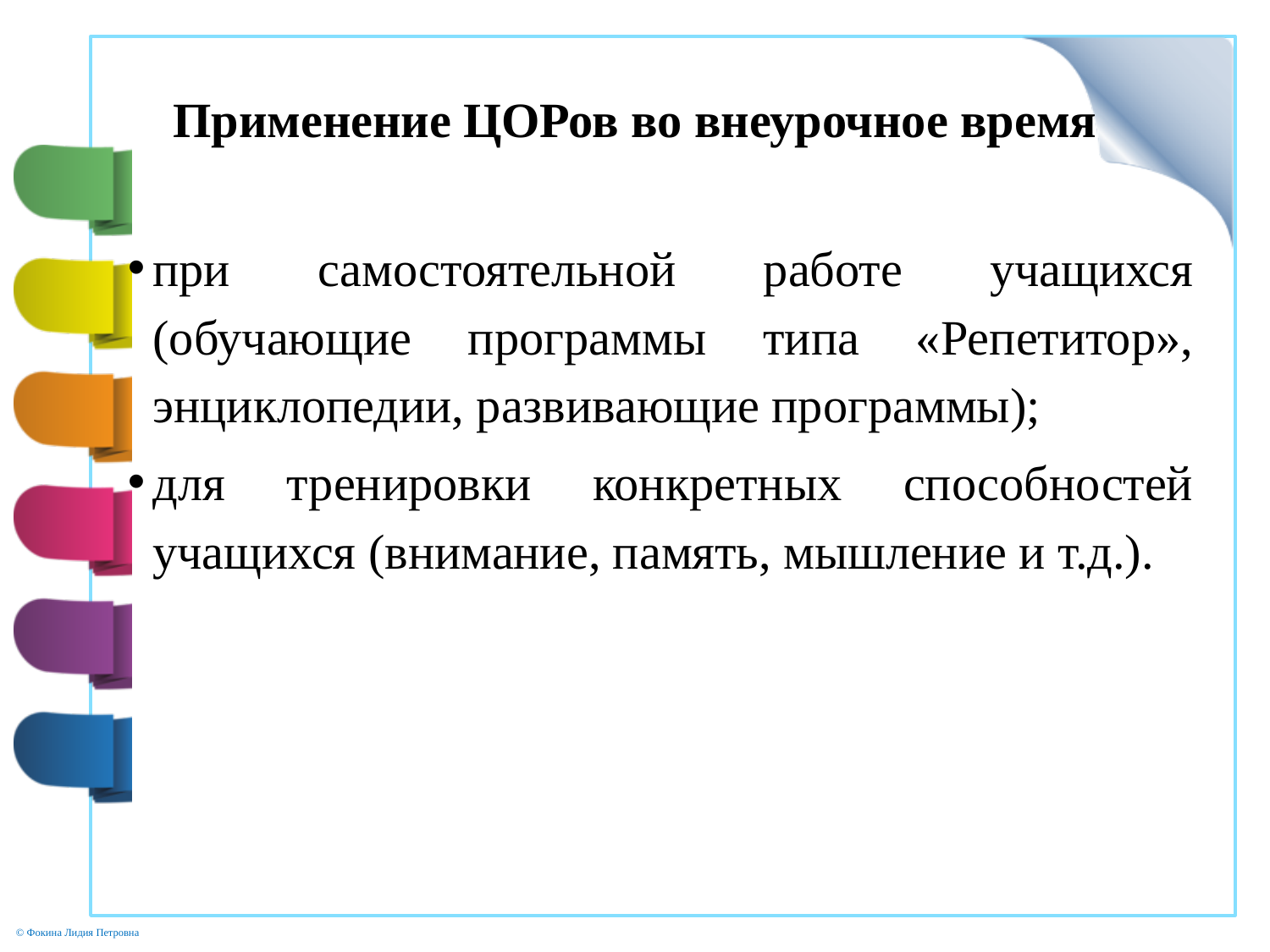

# Применение ЦОРов во внеурочное время
при самостоятельной работе учащихся (обучающие программы типа «Репетитор», энциклопедии, развивающие программы);
для тренировки конкретных способностей учащихся (внимание, память, мышление и т.д.).